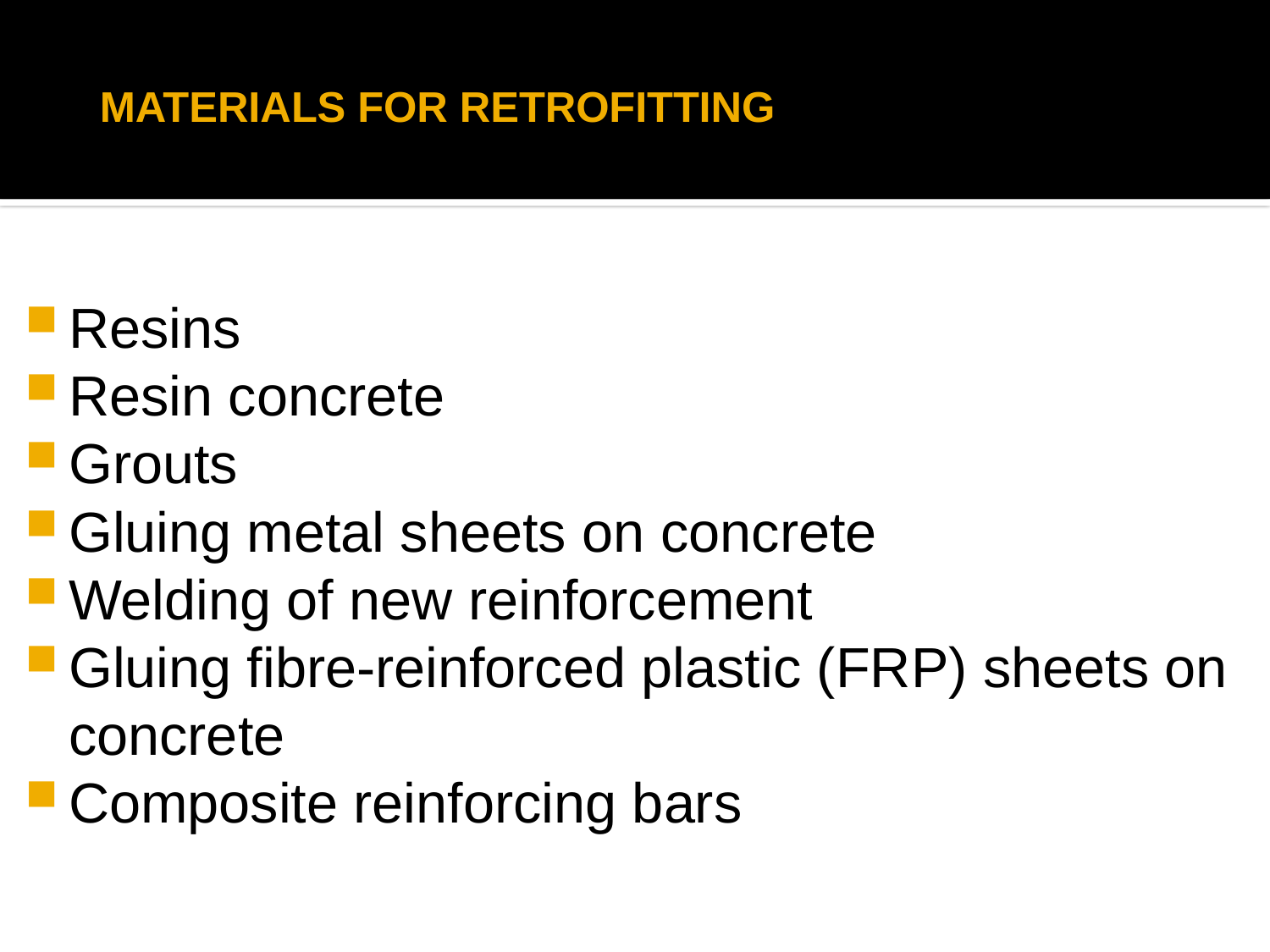

# MATERIALS FOR RETROFITTING

Resins
Resin concrete
Grouts
Gluing metal sheets on concrete
Welding of new reinforcement
Gluing fibre-reinforced plastic (FRP) sheets on concrete
Composite reinforcing bars